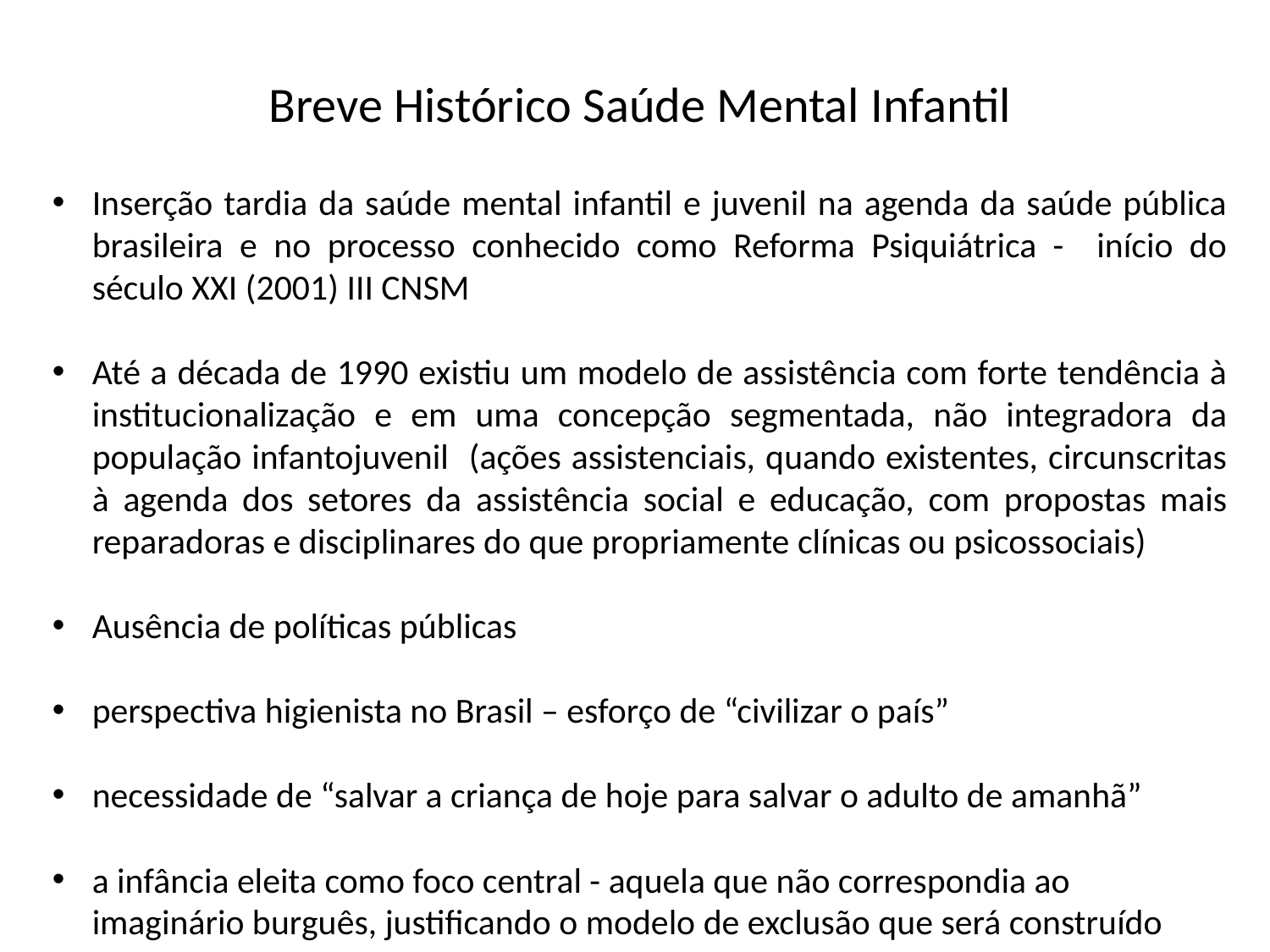

Breve Histórico Saúde Mental Infantil
Inserção tardia da saúde mental infantil e juvenil na agenda da saúde pública brasileira e no processo conhecido como Reforma Psiquiátrica -  início do século XXI (2001) III CNSM

Até a década de 1990 existiu um modelo de assistência com forte tendência à institucionalização e em uma concepção segmentada, não integradora da população infantojuvenil  (ações assistenciais, quando existentes, circunscritas à agenda dos setores da assistência social e educação, com propostas mais reparadoras e disciplinares do que propriamente clínicas ou psicossociais)

Ausência de políticas públicas

perspectiva higienista no Brasil – esforço de “civilizar o país”

necessidade de “salvar a criança de hoje para salvar o adulto de amanhã”

a infância eleita como foco central - aquela que não correspondia ao imaginário burguês, justificando o modelo de exclusão que será construído